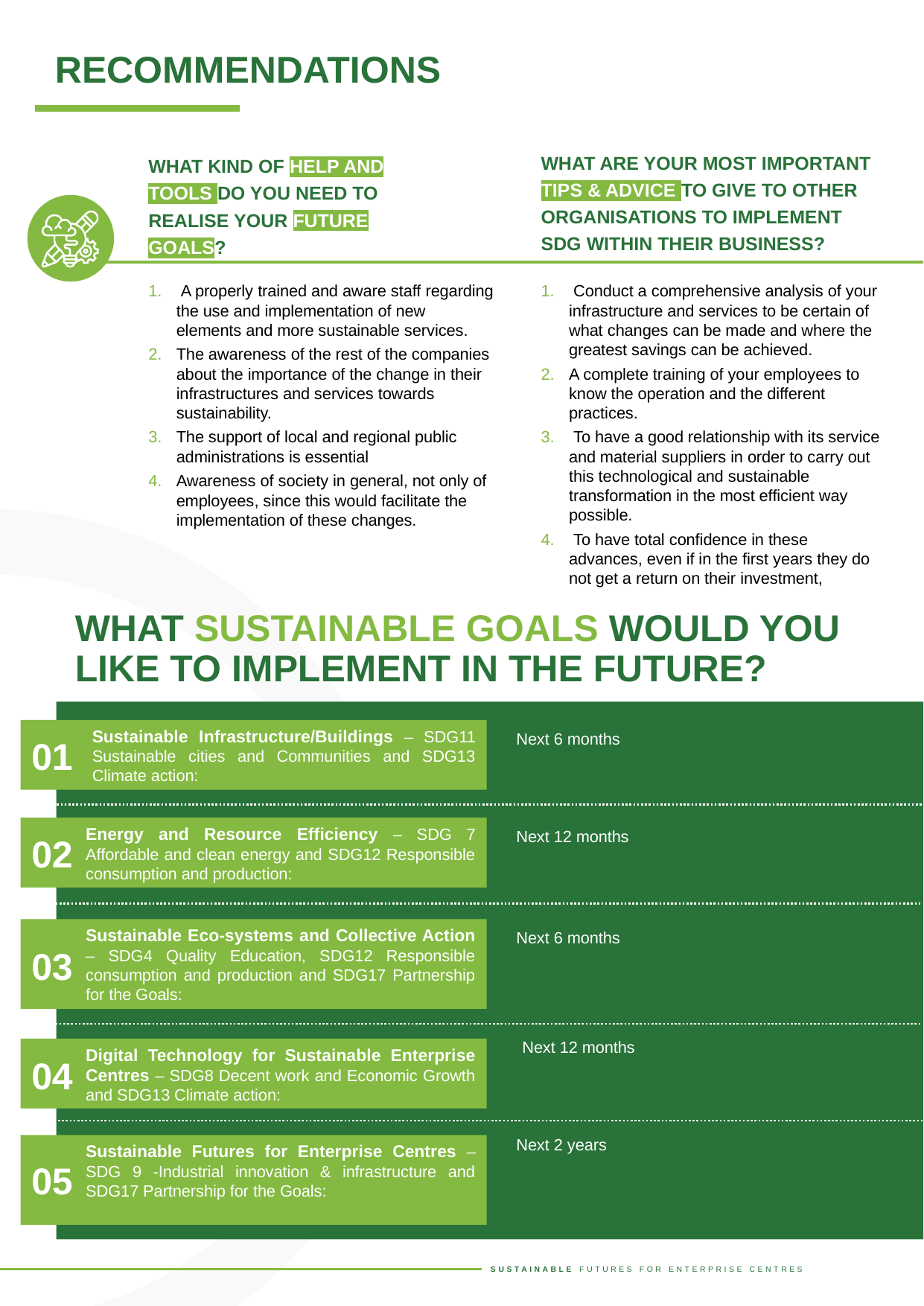

RECOMMENDATIONS

WHAT ARE YOUR MOST IMPORTANT TIPS & ADVICE TO GIVE TO OTHER ORGANISATIONS TO IMPLEMENT SDG WITHIN THEIR BUSINESS?
WHAT KIND OF HELP AND TOOLS DO YOU NEED TO REALISE YOUR FUTURE GOALS?

 A properly trained and aware staff regarding the use and implementation of new elements and more sustainable services.
The awareness of the rest of the companies about the importance of the change in their infrastructures and services towards sustainability.
The support of local and regional public administrations is essential
Awareness of society in general, not only of employees, since this would facilitate the implementation of these changes.

 Conduct a comprehensive analysis of your infrastructure and services to be certain of what changes can be made and where the greatest savings can be achieved.
A complete training of your employees to know the operation and the different practices.
 To have a good relationship with its service and material suppliers in order to carry out this technological and sustainable transformation in the most efficient way possible.
 To have total confidence in these advances, even if in the first years they do not get a return on their investment,
WHAT SUSTAINABLE GOALS WOULD YOU LIKE TO IMPLEMENT IN THE FUTURE?
01
Sustainable Infrastructure/Buildings – SDG11 Sustainable cities and Communities and SDG13 Climate action:

Next 6 months
Energy and Resource Efficiency – SDG 7 Affordable and clean energy and SDG12 Responsible consumption and production:
02
Next 12 months
Sustainable Eco-systems and Collective Action – SDG4 Quality Education, SDG12 Responsible consumption and production and SDG17 Partnership for the Goals:
03
Next 6 months

Next 12 months
Digital Technology for Sustainable Enterprise Centres – SDG8 Decent work and Economic Growth and SDG13 Climate action:
04
Next 2 years

05
Sustainable Futures for Enterprise Centres – SDG 9 -Industrial innovation & infrastructure and SDG17 Partnership for the Goals: